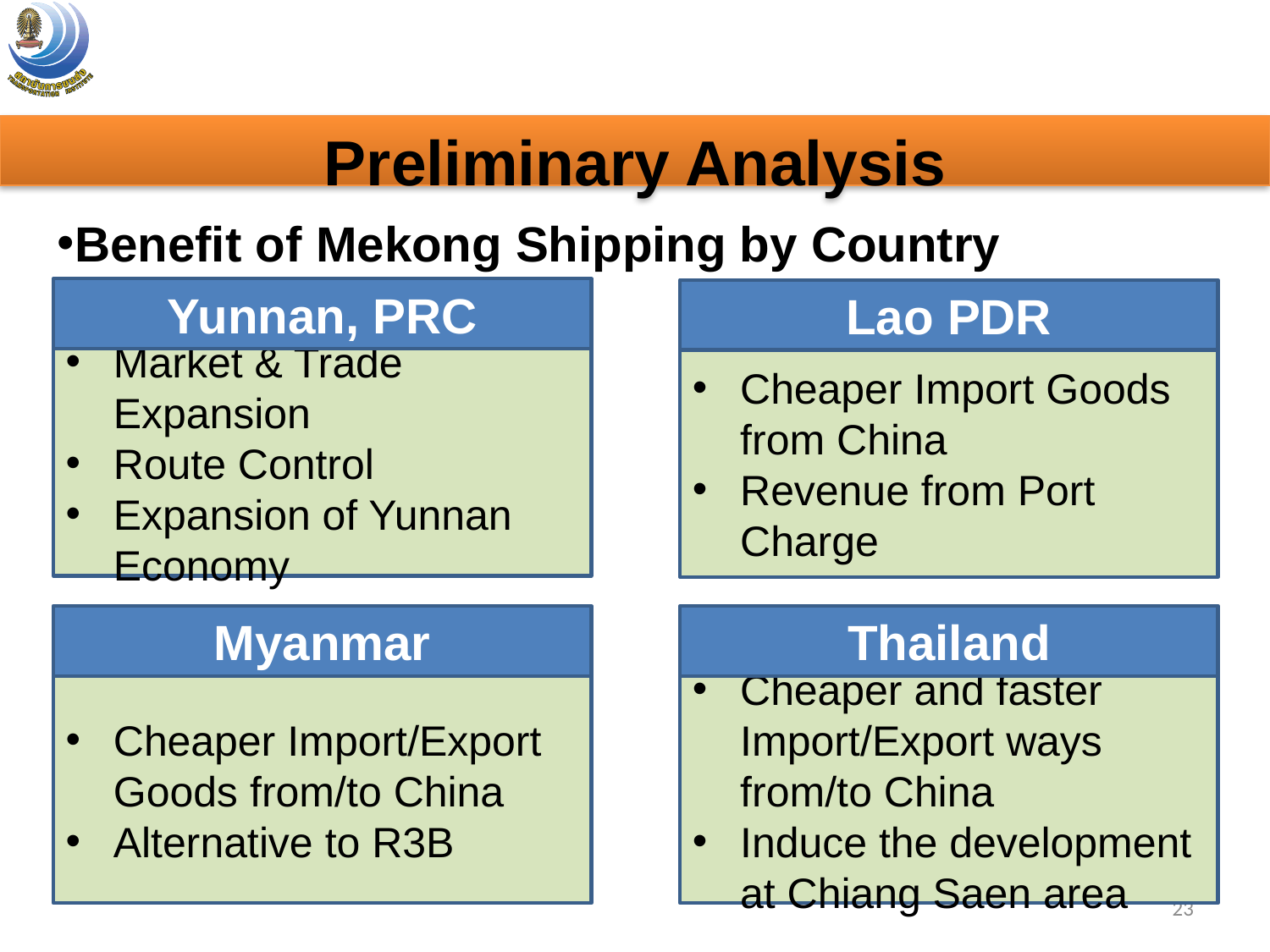

Preliminary Analysis
Benefit of Mekong Shipping by Country
Yunnan, PRC
Lao PDR
Market & Trade Expansion
Route Control
Expansion of Yunnan Economy
Cheaper Import Goods from China
Revenue from Port Charge
Myanmar
Thailand
Cheaper Import/Export Goods from/to China
Alternative to R3B
Cheaper and faster Import/Export ways from/to China
Induce the development at Chiang Saen area
23